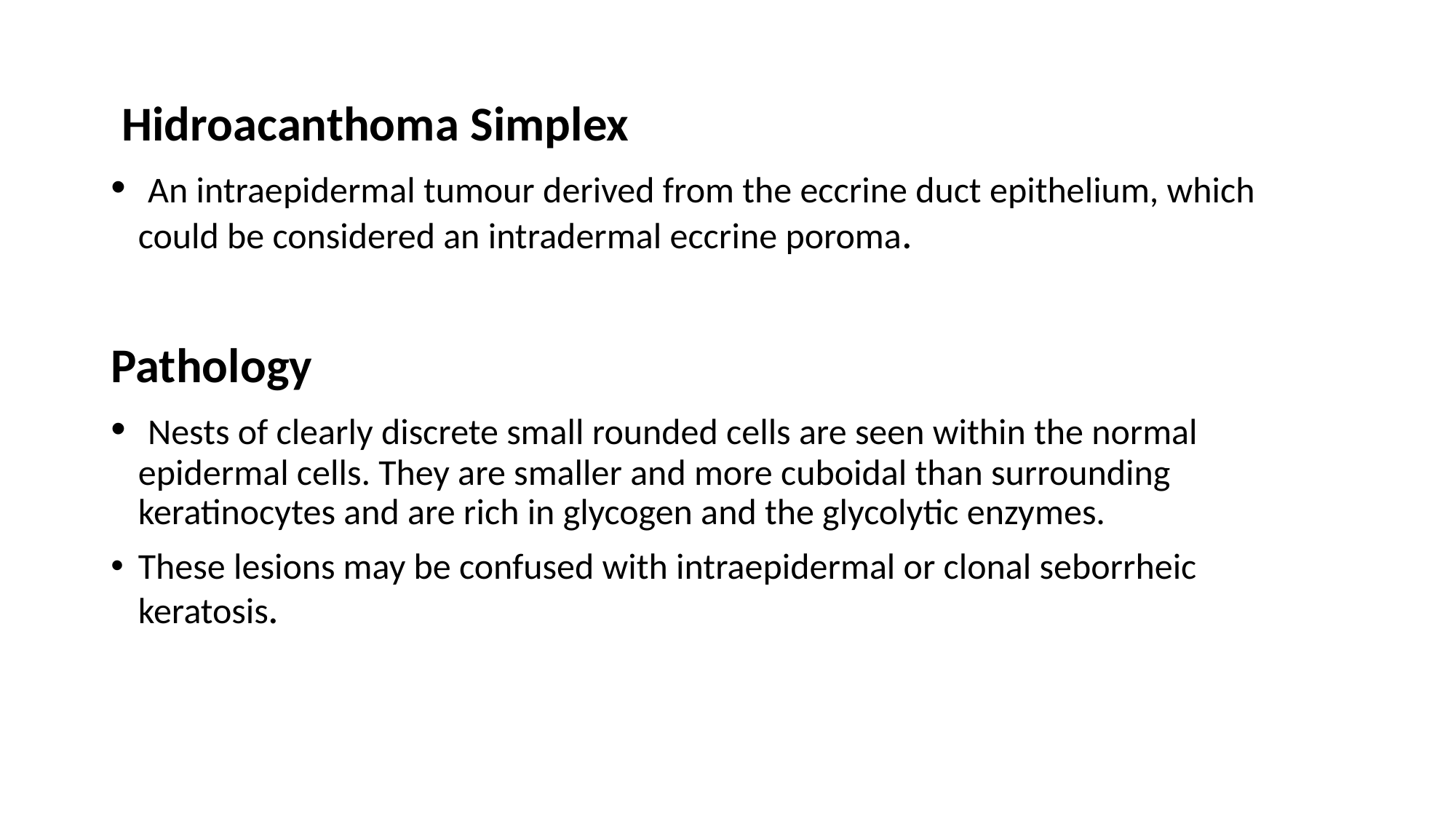

Hidroacanthoma Simplex
 An intraepidermal tumour derived from the eccrine duct epithelium, which could be considered an intradermal eccrine poroma.

Pathology
 Nests of clearly discrete small rounded cells are seen within the normal epidermal cells. They are smaller and more cuboidal than surrounding keratinocytes and are rich in glycogen and the glycolytic enzymes.
These lesions may be confused with intraepidermal or clonal seborrheic keratosis.